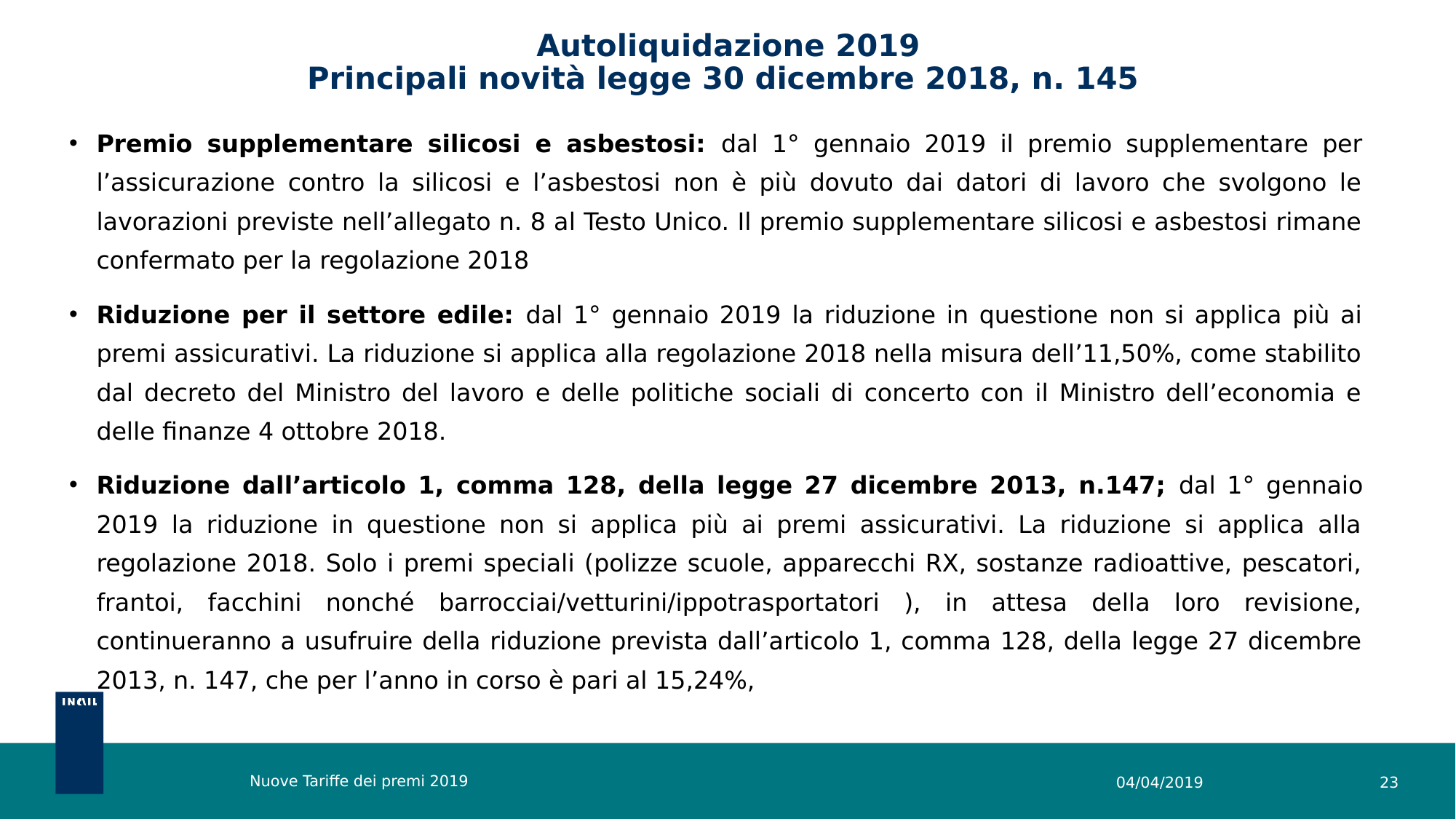

# Autoliquidazione 2019 Principali novità legge 30 dicembre 2018, n. 145
Premio supplementare silicosi e asbestosi: dal 1° gennaio 2019 il premio supplementare per l’assicurazione contro la silicosi e l’asbestosi non è più dovuto dai datori di lavoro che svolgono le lavorazioni previste nell’allegato n. 8 al Testo Unico. Il premio supplementare silicosi e asbestosi rimane confermato per la regolazione 2018
Riduzione per il settore edile: dal 1° gennaio 2019 la riduzione in questione non si applica più ai premi assicurativi. La riduzione si applica alla regolazione 2018 nella misura dell’11,50%, come stabilito dal decreto del Ministro del lavoro e delle politiche sociali di concerto con il Ministro dell’economia e delle finanze 4 ottobre 2018.
Riduzione dall’articolo 1, comma 128, della legge 27 dicembre 2013, n.147; dal 1° gennaio 2019 la riduzione in questione non si applica più ai premi assicurativi. La riduzione si applica alla regolazione 2018. Solo i premi speciali (polizze scuole, apparecchi RX, sostanze radioattive, pescatori, frantoi, facchini nonché barrocciai/vetturini/ippotrasportatori ), in attesa della loro revisione, continueranno a usufruire della riduzione prevista dall’articolo 1, comma 128, della legge 27 dicembre 2013, n. 147, che per l’anno in corso è pari al 15,24%,

Nuove Tariffe dei premi 2019
04/04/2019
23